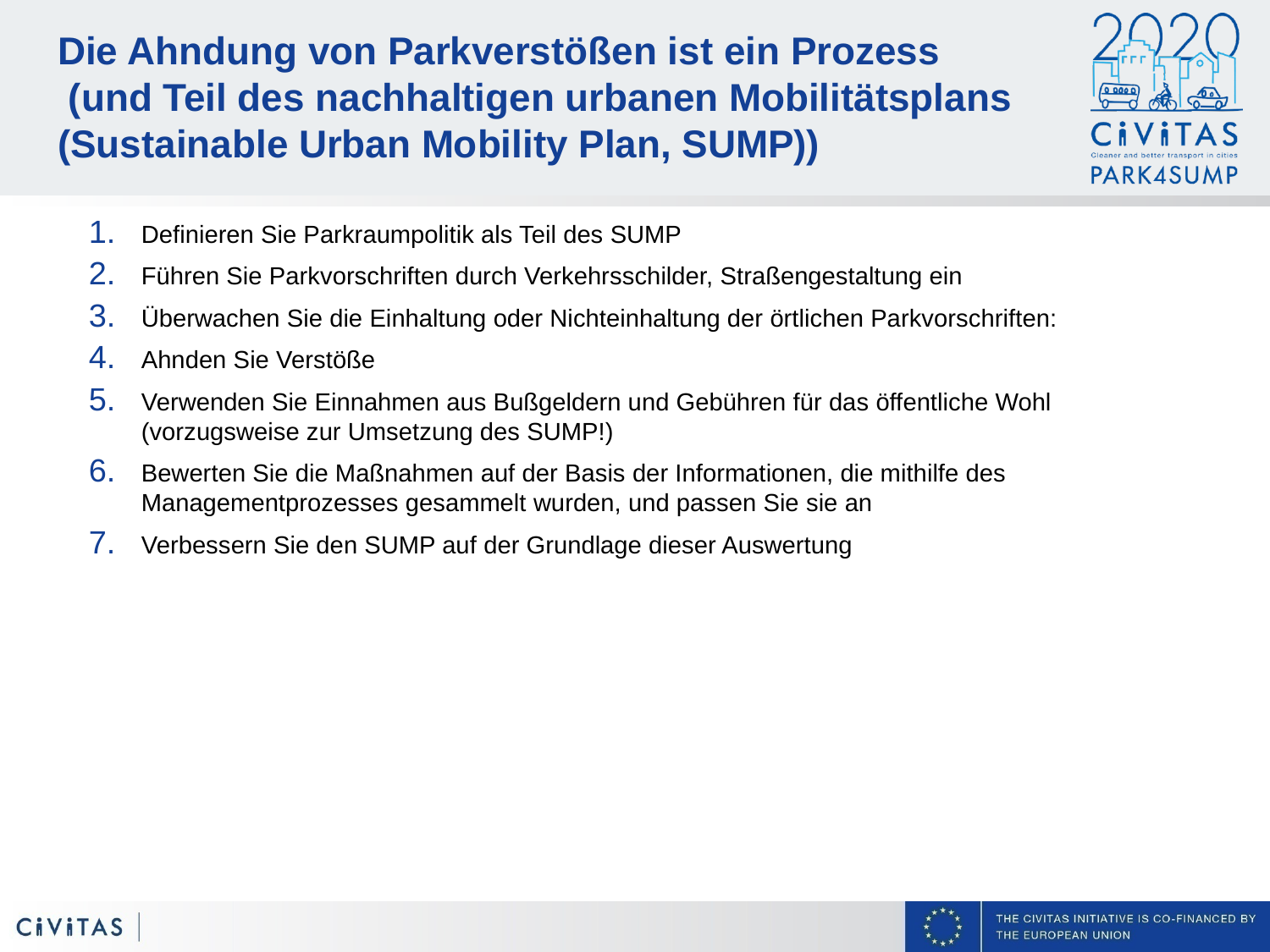

# Die Ahndung von Parkverstößen ist ein Prozess (und Teil des nachhaltigen urbanen Mobilitätsplans (Sustainable Urban Mobility Plan, SUMP))
Definieren Sie Parkraumpolitik als Teil des SUMP
Führen Sie Parkvorschriften durch Verkehrsschilder, Straßengestaltung ein
Überwachen Sie die Einhaltung oder Nichteinhaltung der örtlichen Parkvorschriften:
Ahnden Sie Verstöße
Verwenden Sie Einnahmen aus Bußgeldern und Gebühren für das öffentliche Wohl (vorzugsweise zur Umsetzung des SUMP!)
Bewerten Sie die Maßnahmen auf der Basis der Informationen, die mithilfe des Managementprozesses gesammelt wurden, und passen Sie sie an
Verbessern Sie den SUMP auf der Grundlage dieser Auswertung